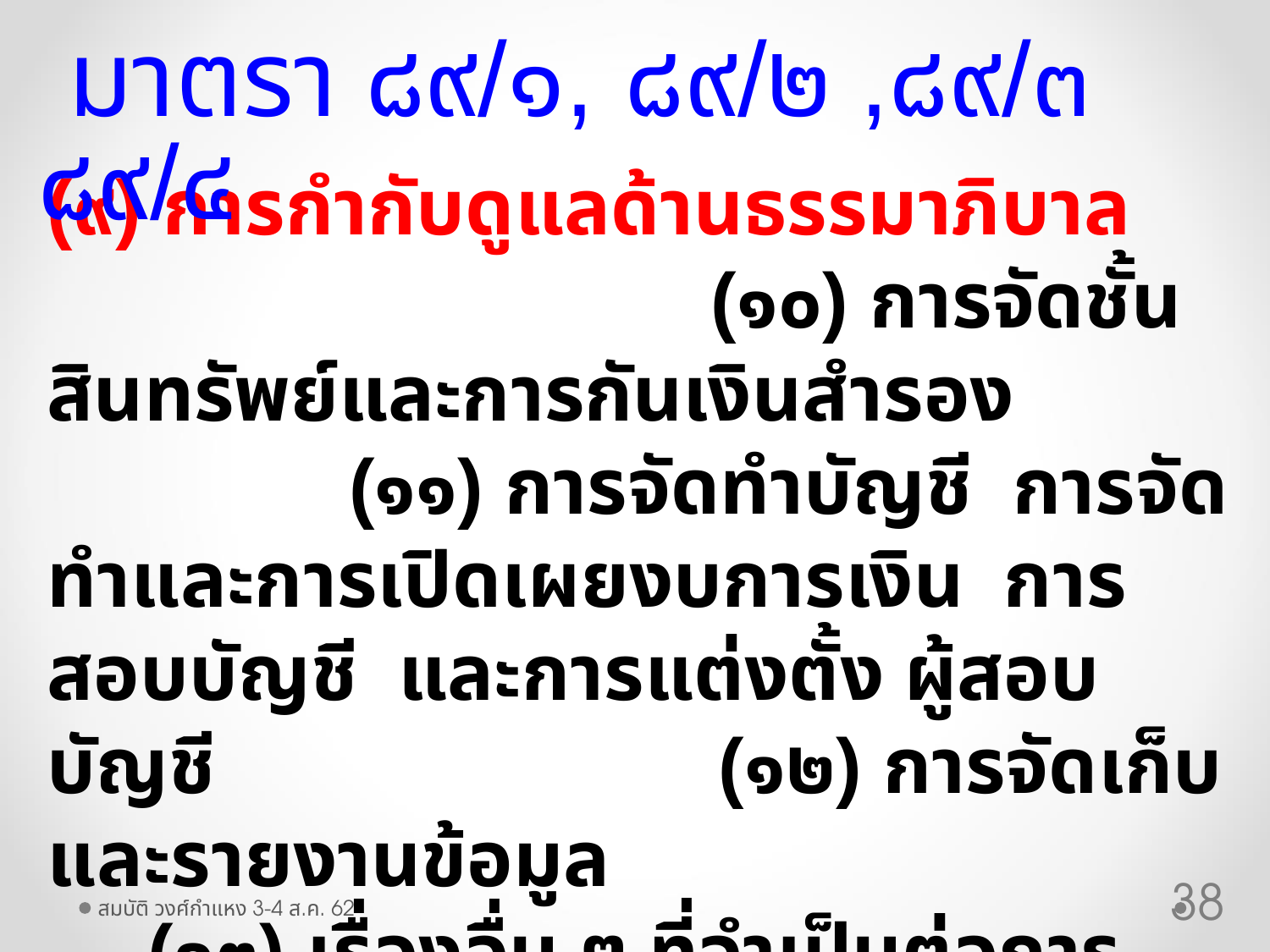

มาตรา ๘๙/๑, ๘๙/๒ ,๘๙/๓ ๘๙/๔
(๙) การกำกับดูแลด้านธรรมาภิบาล                                       (๑๐) การจัดชั้นสินทรัพย์และการกันเงินสำรอง                           (๑๑) การจัดทำบัญชี  การจัดทำและการเปิดเผยงบการเงิน  การสอบบัญชี  และการแต่งตั้ง ผู้สอบบัญชี                         (๑๒) การจัดเก็บและรายงานข้อมูล                                     (๑๓) เรื่องอื่น ๆ ที่จำเป็นต่อการดำเนินงาน/กำกับดูแล
         ในการออกกฎกระทรวงตาม ว.๑  ให้ ก.เกษตรและสหกรณ์หารือร่วมกับ ก.การคลังและธ.แห่งประเทศไทย
38
สมบัติ วงศ์กำแหง 3-4 ส.ค. 62